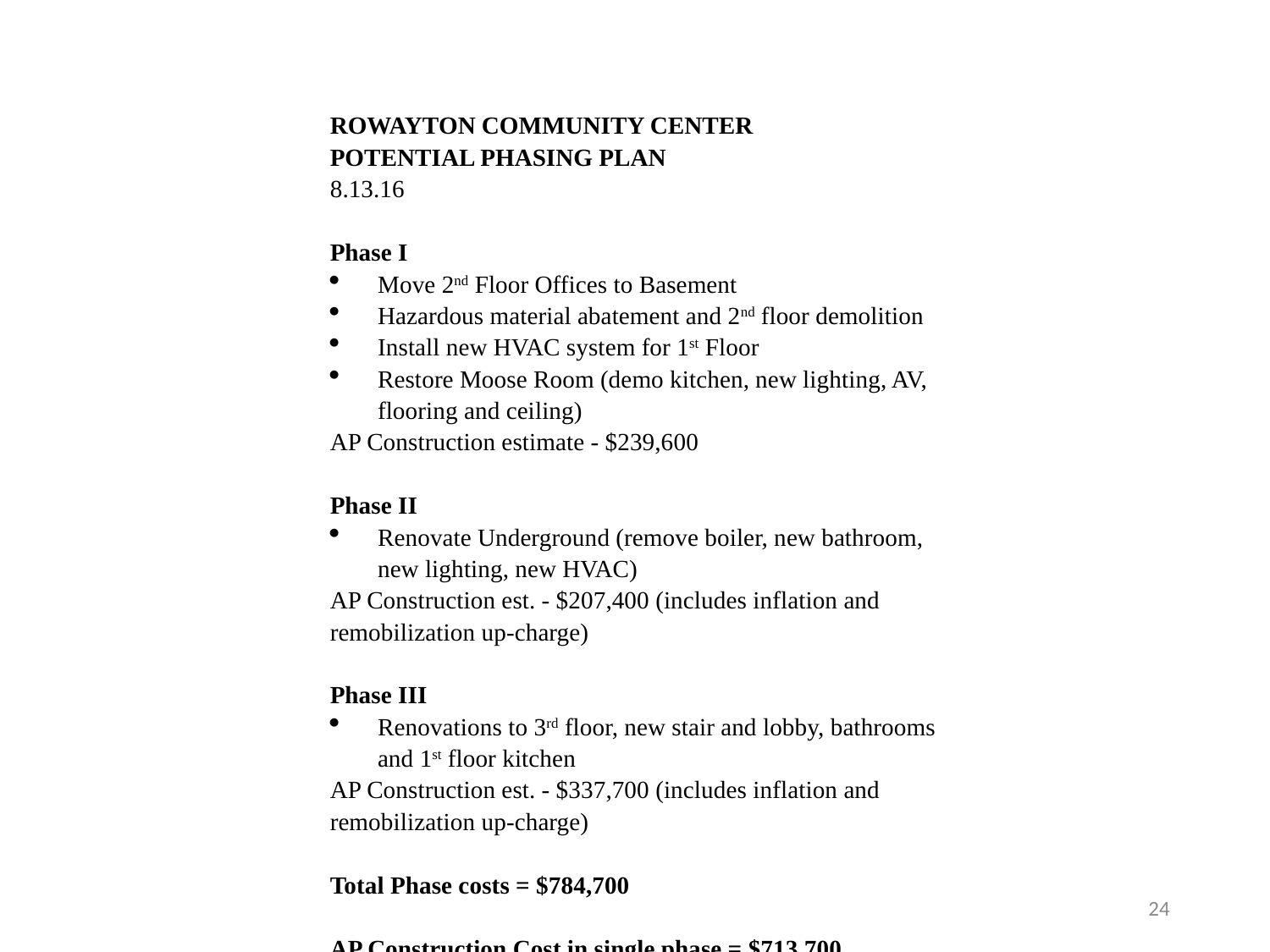

ROWAYTON COMMUNITY CENTER
POTENTIAL PHASING PLAN
8.13.16

Phase I
Move 2nd Floor Offices to Basement
Hazardous material abatement and 2nd floor demolition
Install new HVAC system for 1st Floor
Restore Moose Room (demo kitchen, new lighting, AV, flooring and ceiling)
AP Construction estimate - $239,600

Phase II
Renovate Underground (remove boiler, new bathroom, new lighting, new HVAC)
AP Construction est. - $207,400 (includes inflation and remobilization up-charge)

Phase III
Renovations to 3rd floor, new stair and lobby, bathrooms and 1st floor kitchen
AP Construction est. - $337,700 (includes inflation and remobilization up-charge)

Total Phase costs = $784,700

AP Construction Cost in single phase = $713,700
24